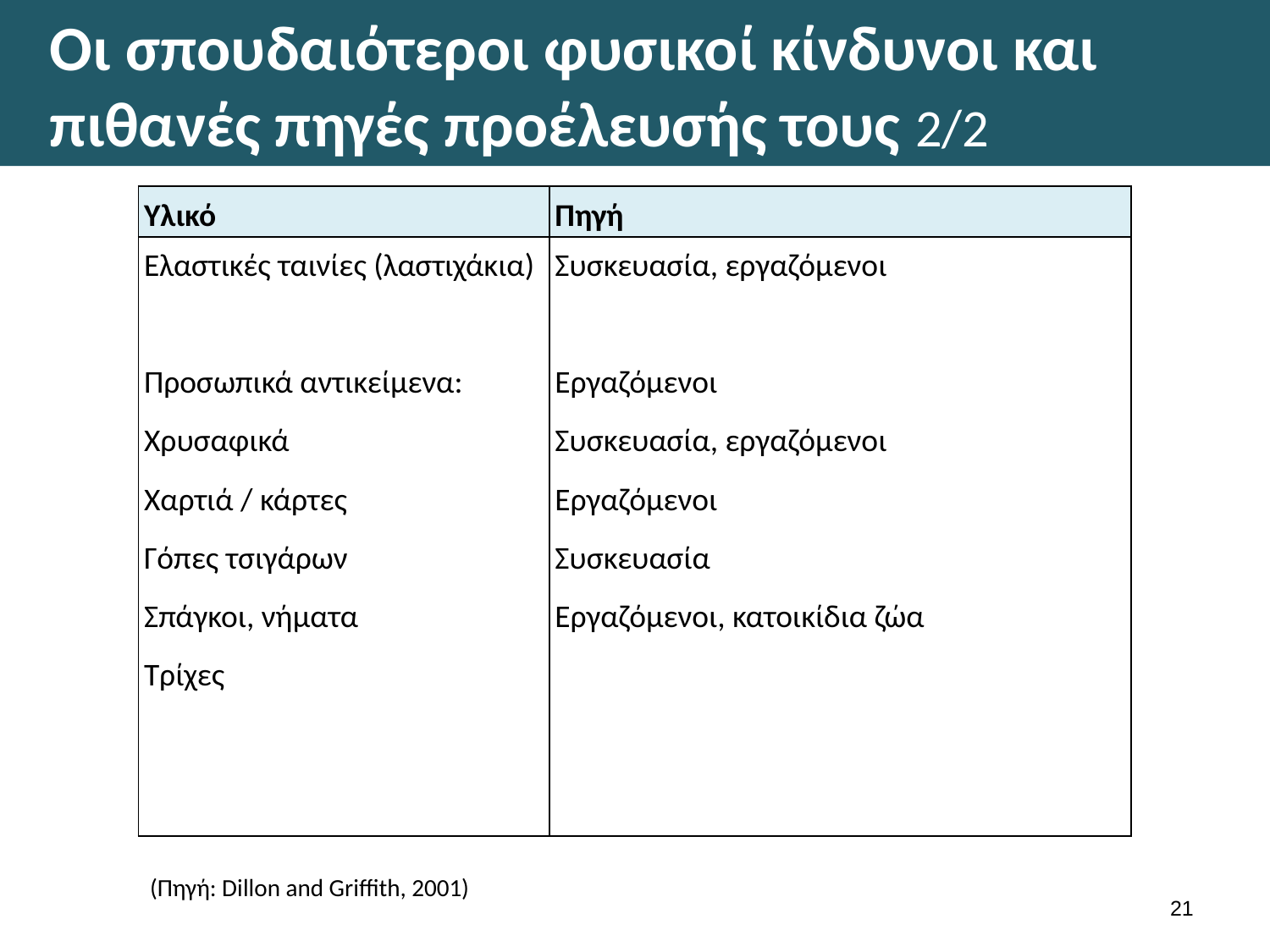

# Οι σπουδαιότεροι φυσικοί κίνδυνοι και πιθανές πηγές προέλευσής τους 2/2
| Υλικό | Πηγή |
| --- | --- |
| Ελαστικές ταινίες (λαστιχάκια) Προσωπικά αντικείμενα: Χρυσαφικά Χαρτιά / κάρτες Γόπες τσιγάρων Σπάγκοι, νήματα Τρίχες | Συσκευασία, εργαζόμενοι    Εργαζόμενοι Συσκευασία, εργαζόμενοι Εργαζόμενοι Συσκευασία Εργαζόμενοι, κατοικίδια ζώα |
(Πηγή: Dillon and Griffith, 2001)
21